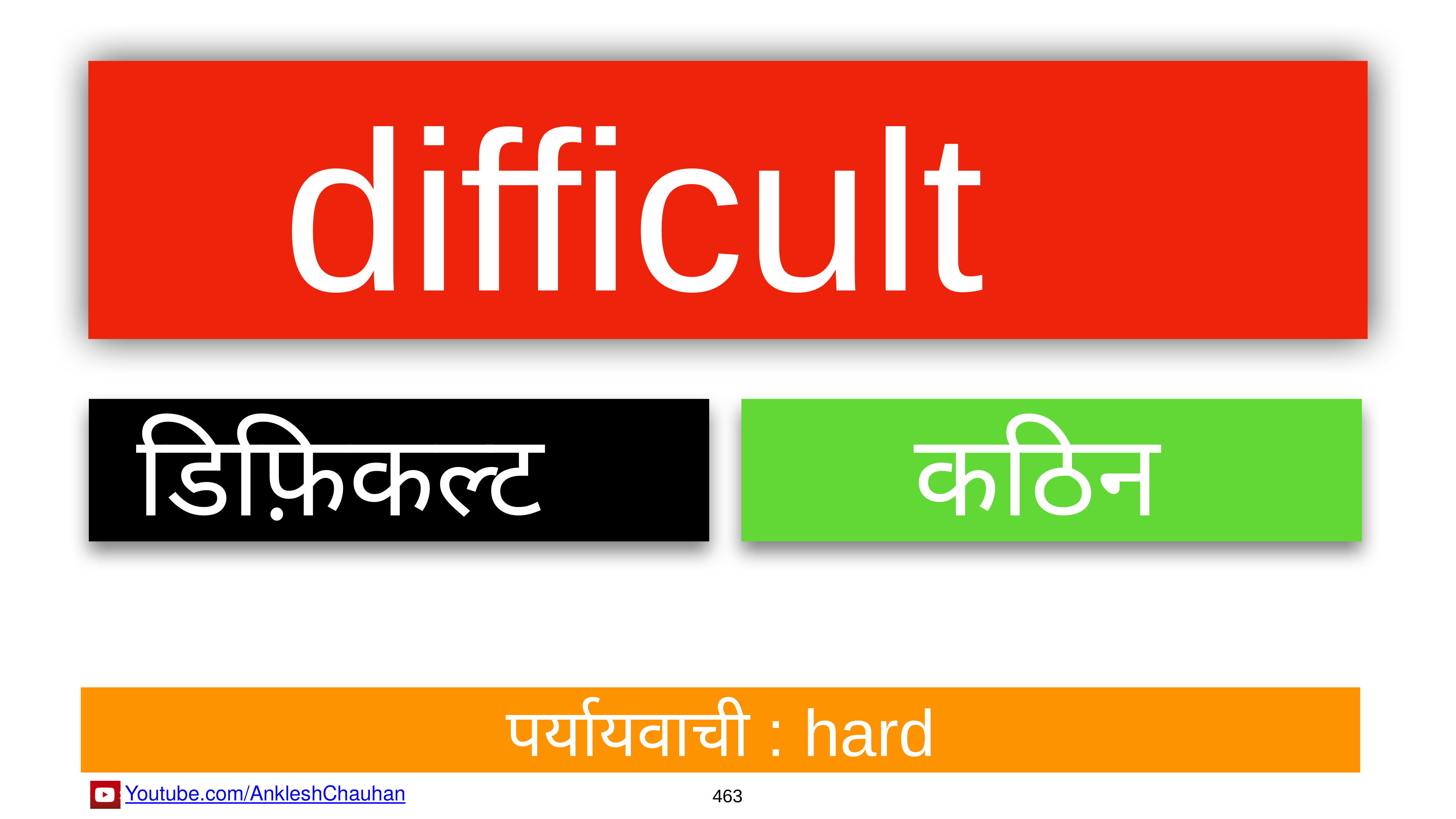

difficult
डिफ़िकल्ट
कठिन
पर्यायवाची : hard
463